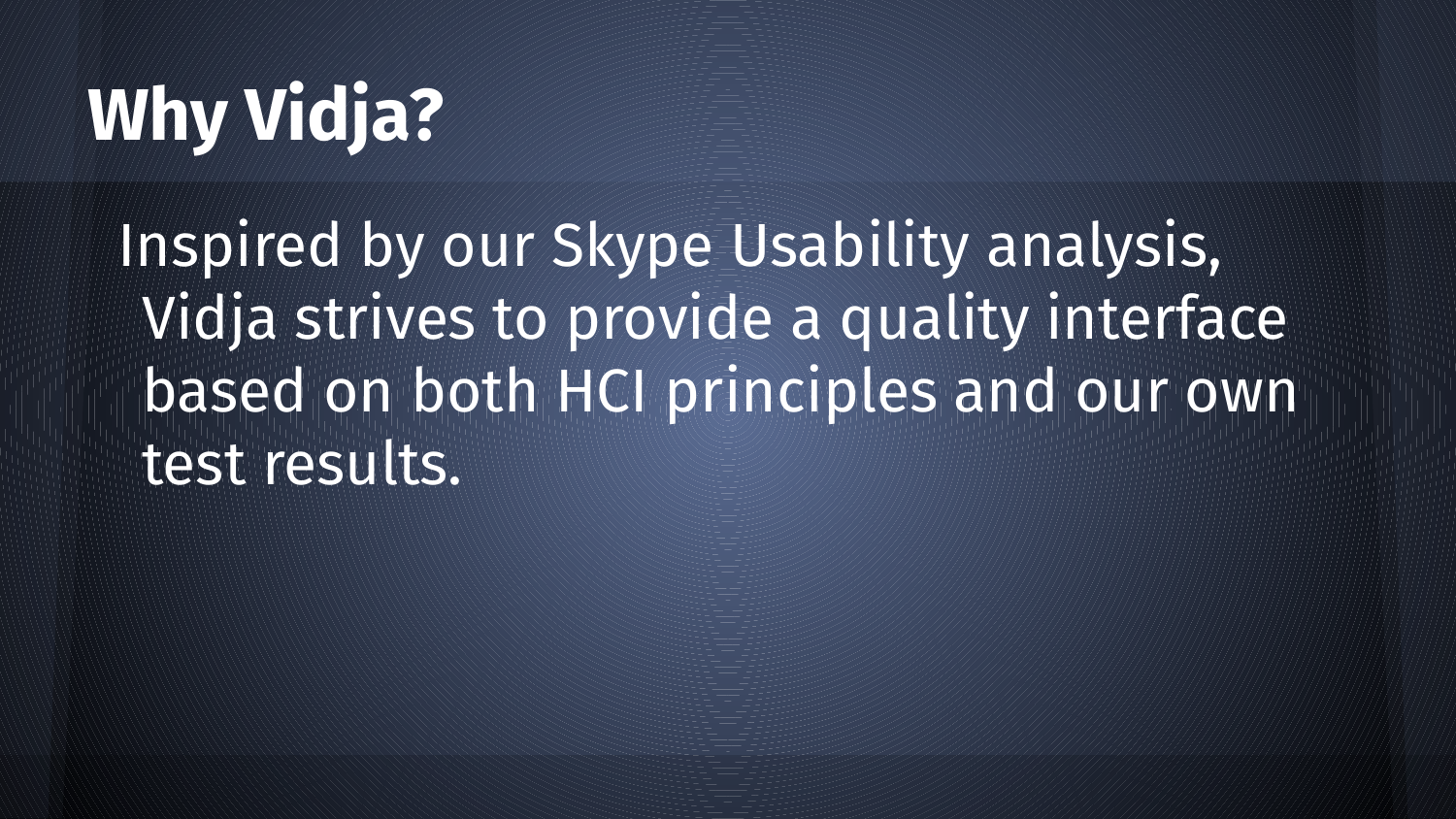

# Why Vidja?
Inspired by our Skype Usability analysis, Vidja strives to provide a quality interface based on both HCI principles and our own test results.